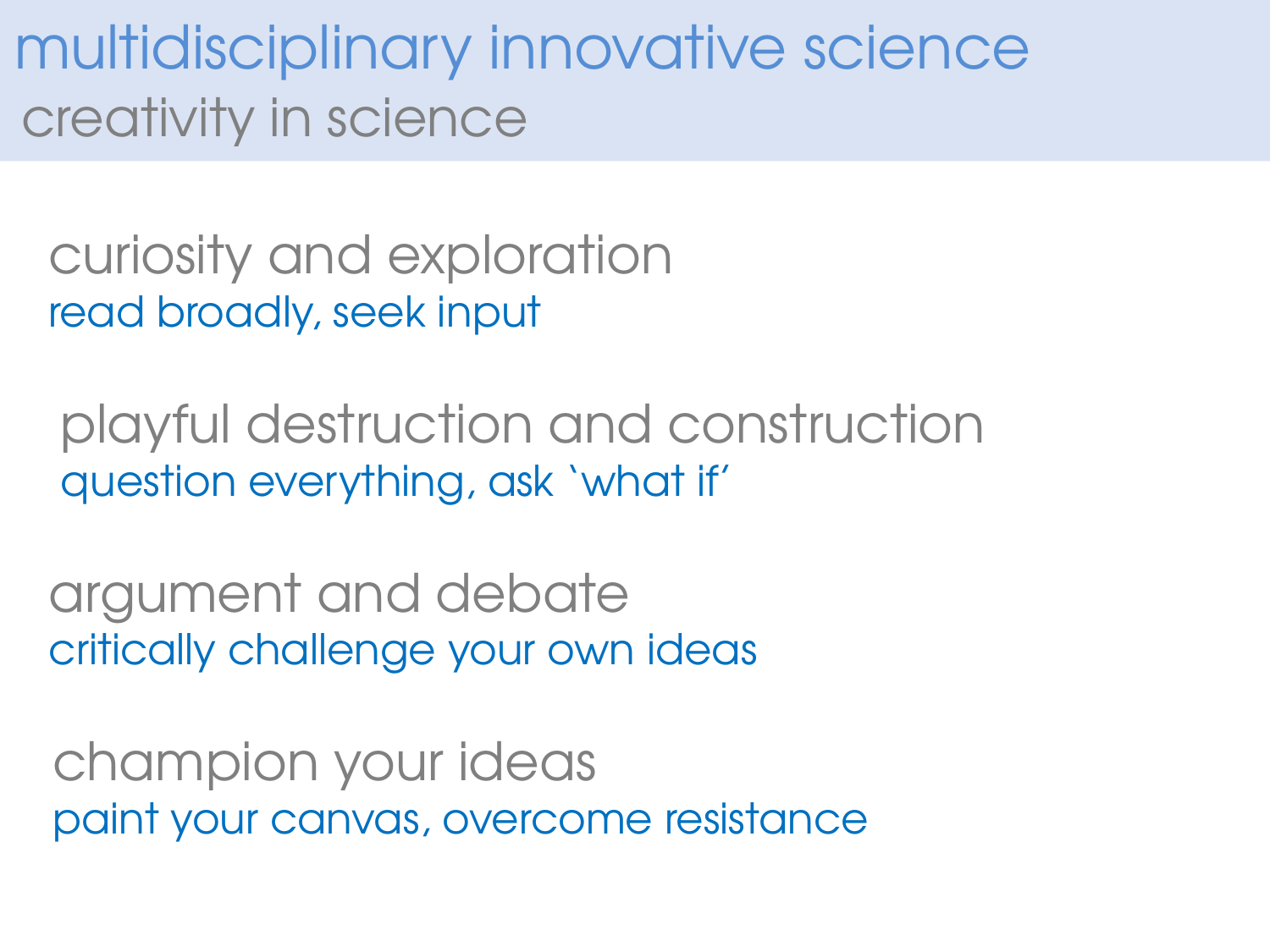

multidisciplinary innovative science
creativity in science
curiosity and exploration
read broadly, seek input
playful destruction and construction
question everything, ask ‘what if’
argument and debate
critically challenge your own ideas
champion your ideas
paint your canvas, overcome resistance